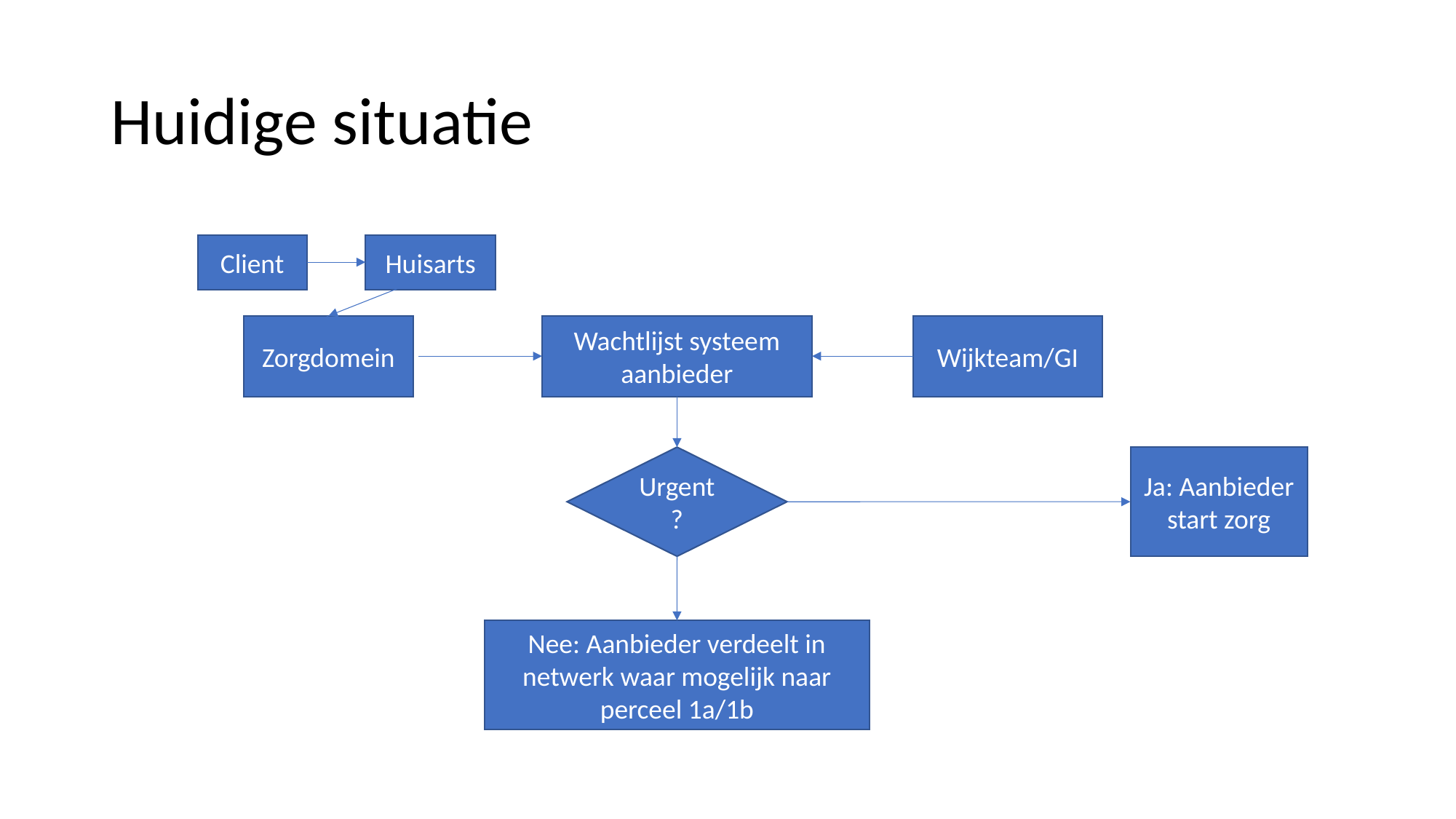

# Huidige situatie
Client
Huisarts
Wijkteam/GI
Zorgdomein
Wachtlijst systeem aanbieder
Urgent?
Ja: Aanbieder start zorg
Nee: Aanbieder verdeelt in netwerk waar mogelijk naar perceel 1a/1b